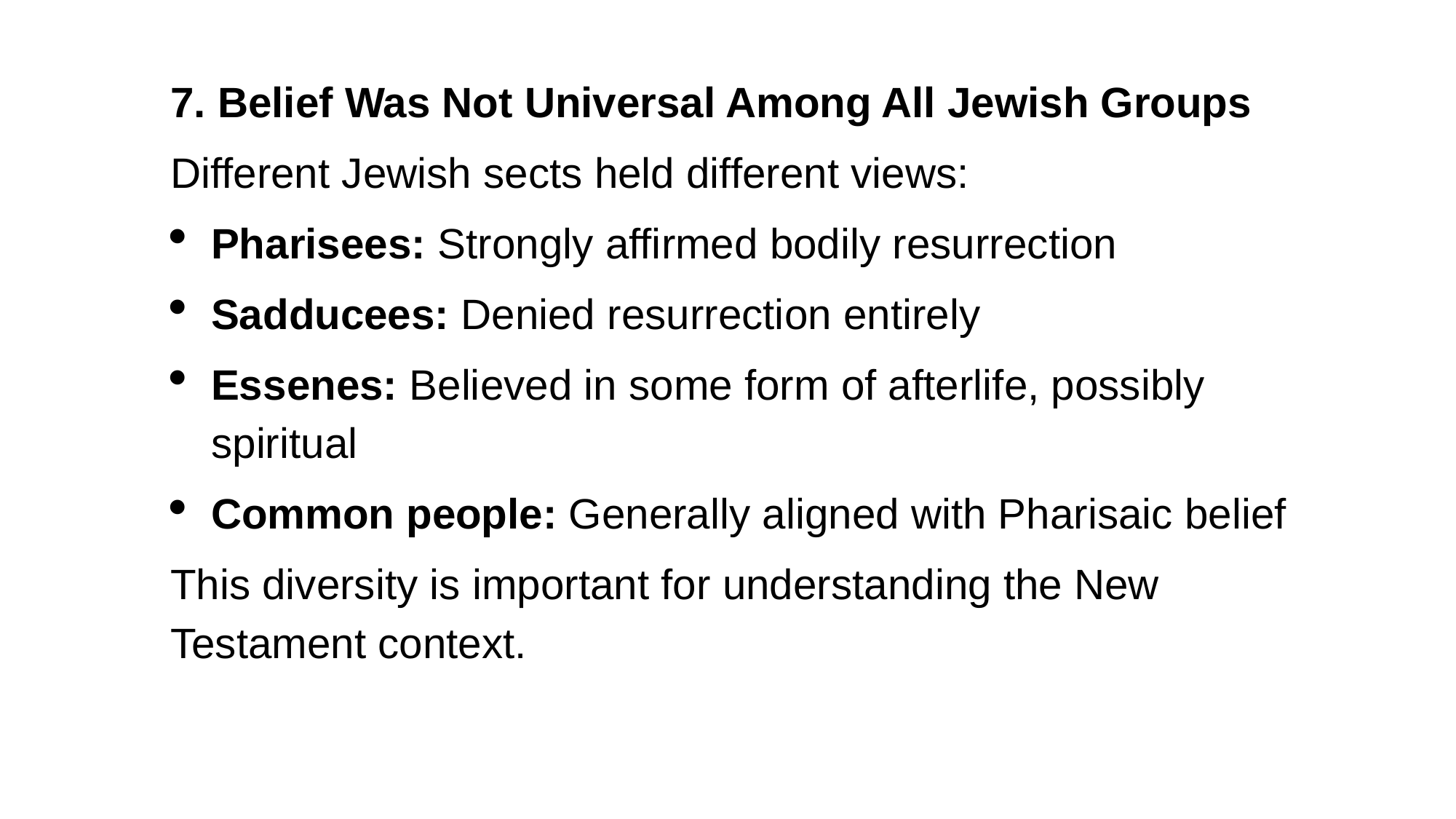

7. Belief Was Not Universal Among All Jewish Groups
Different Jewish sects held different views:
Pharisees: Strongly affirmed bodily resurrection
Sadducees: Denied resurrection entirely
Essenes: Believed in some form of afterlife, possibly spiritual
Common people: Generally aligned with Pharisaic belief
This diversity is important for understanding the New Testament context.